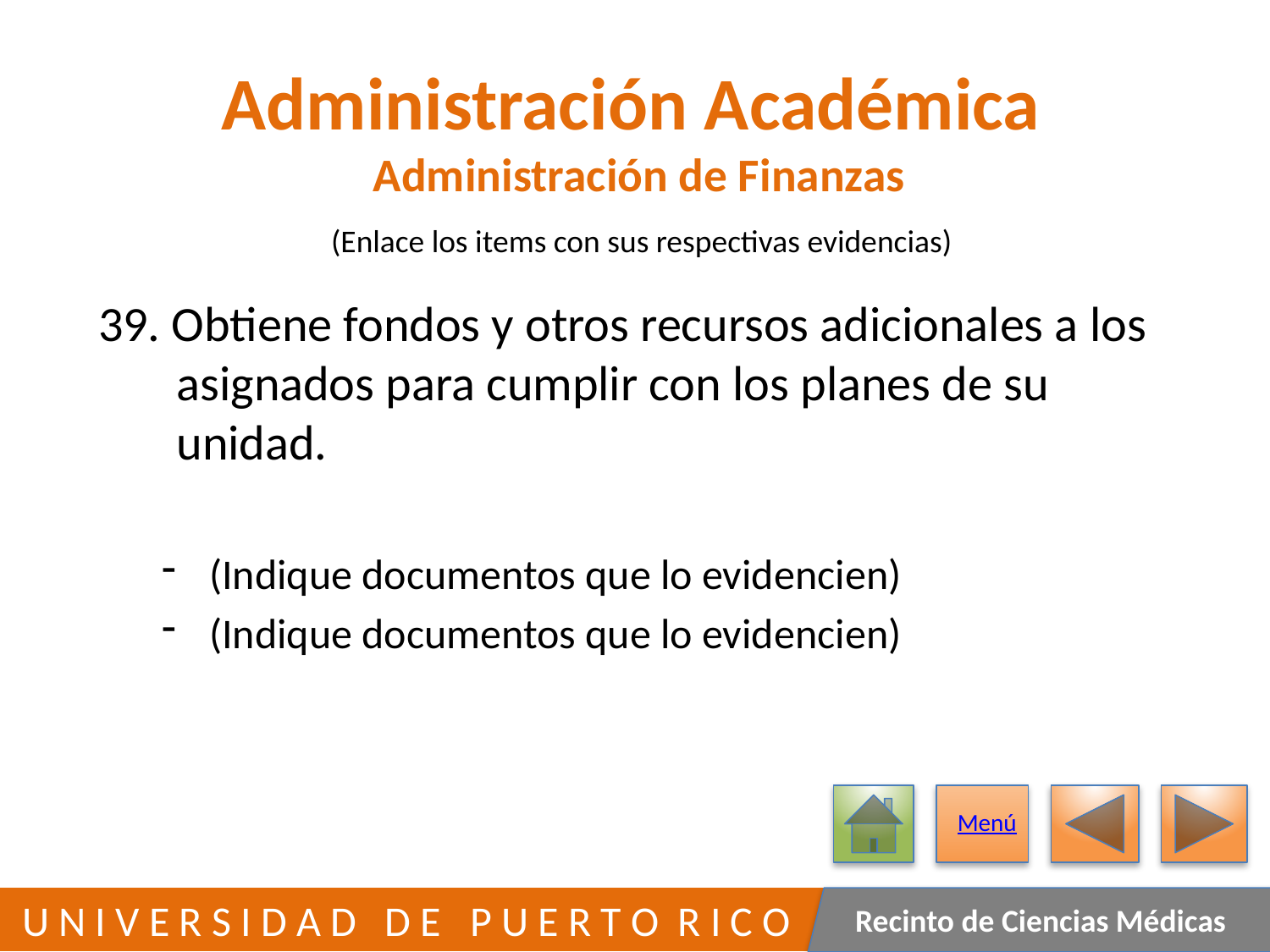

# Administración Académica Administración de Finanzas
(Enlace los items con sus respectivas evidencias)
39. Obtiene fondos y otros recursos adicionales a los
       asignados para cumplir con los planes de su
       unidad.

(Indique documentos que lo evidencien)
(Indique documentos que lo evidencien)

Menú

406
 U N I V E R S I D A D   D E   P U E R T O  R I C O

Recinto de Ciencias Médicas